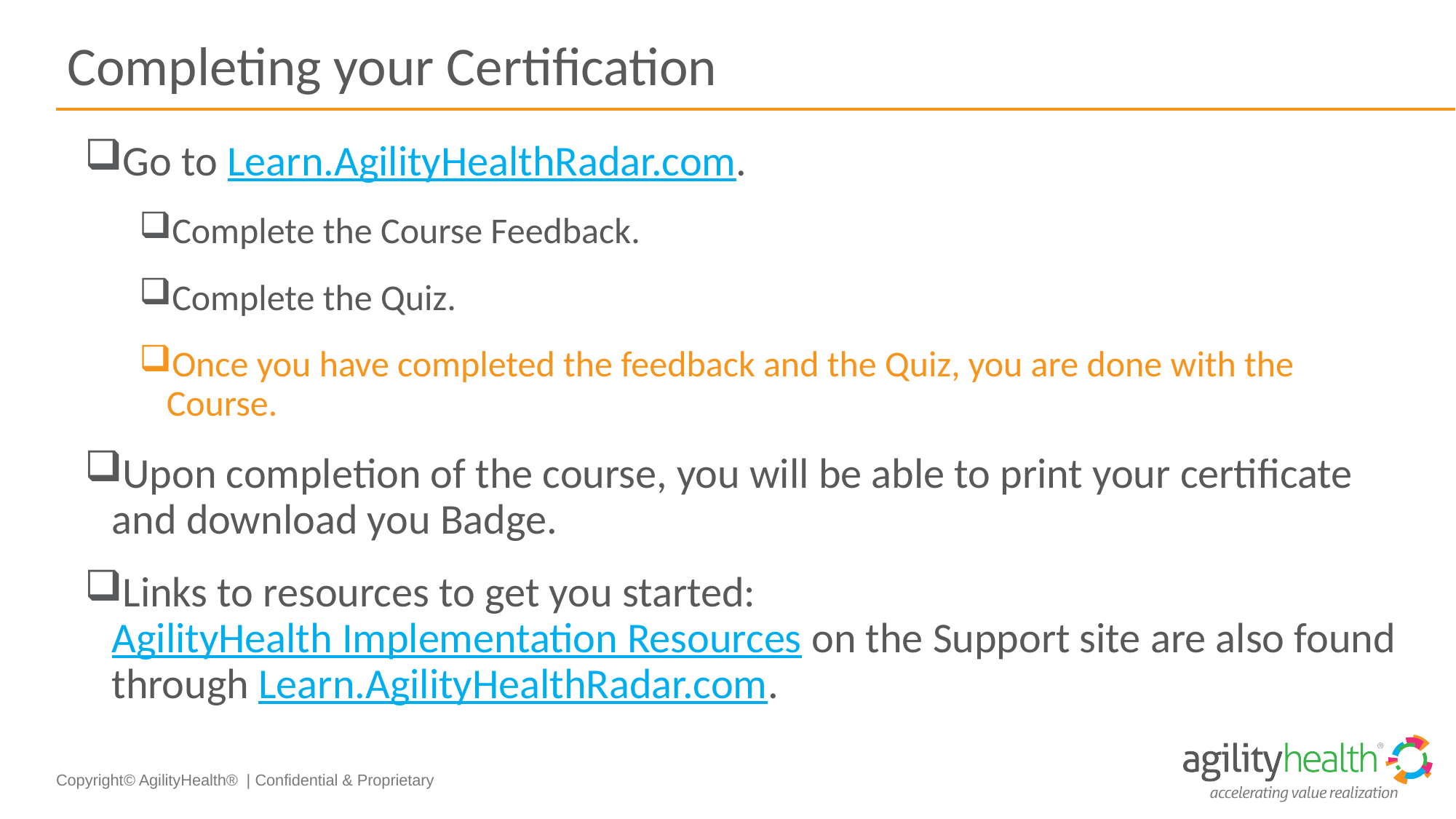

# Completing your Certification
Go to Learn.AgilityHealthRadar.com.
Complete the Course Feedback.
Complete the Quiz.
Once you have completed the feedback and the Quiz, you are done with the Course.
Upon completion of the course, you will be able to print your certificate and download you Badge.
Links to resources to get you started: AgilityHealth Implementation Resources on the Support site are also found through Learn.AgilityHealthRadar.com.